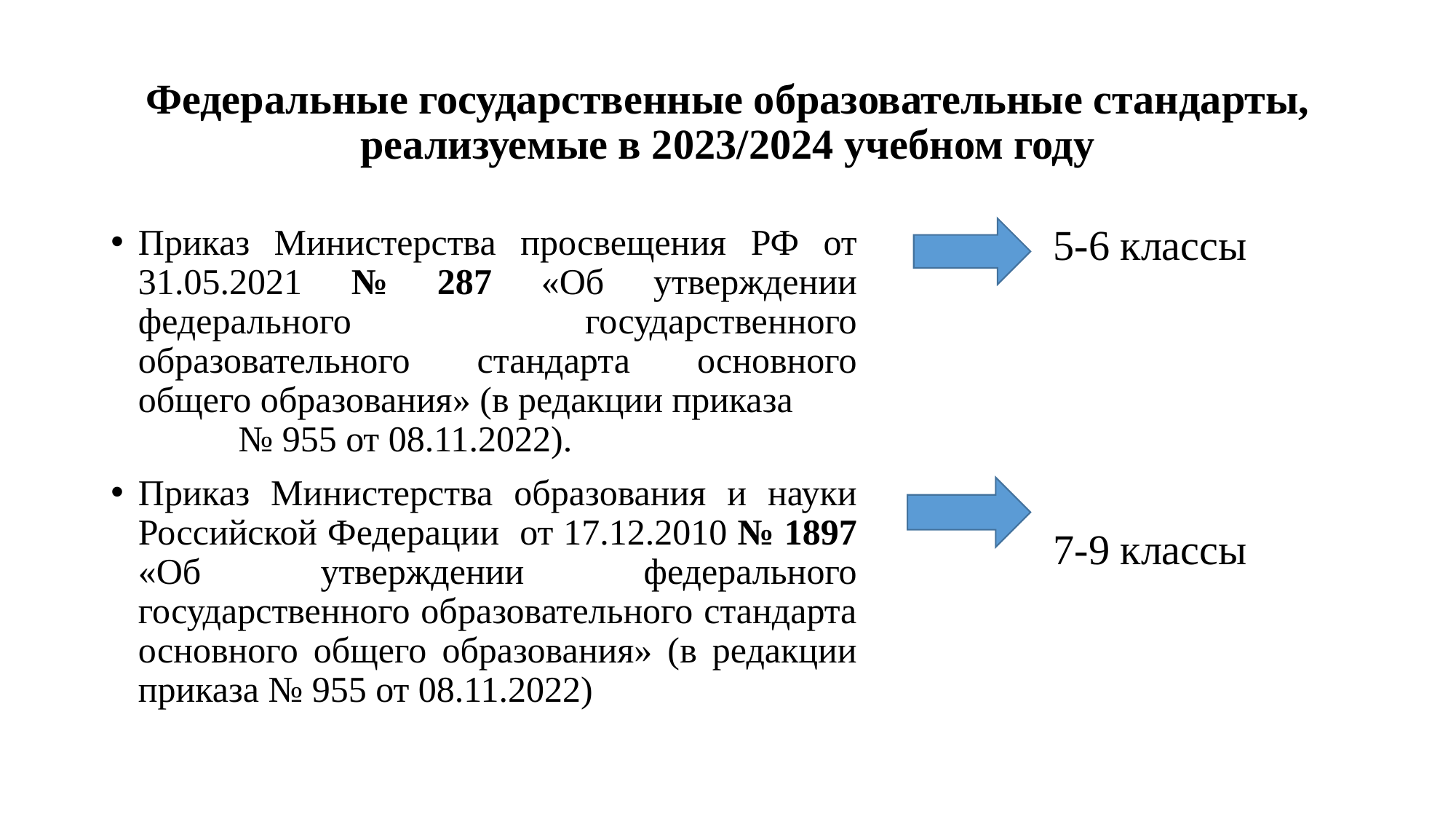

# Федеральные государственные образовательные стандарты, реализуемые в 2023/2024 учебном году
Приказ Министерства просвещения РФ от 31.05.2021 № 287 «Об утверждении федерального государственного образовательного стандарта основного общего образования» (в редакции приказа                   № 955 от 08.11.2022).
Приказ Министерства образования и науки Российской Федерации  от 17.12.2010 № 1897 «Об утверждении федерального государственного образовательного стандарта основного общего образования» (в редакции приказа № 955 от 08.11.2022)

                 5-6 классы

                 7-9 классы